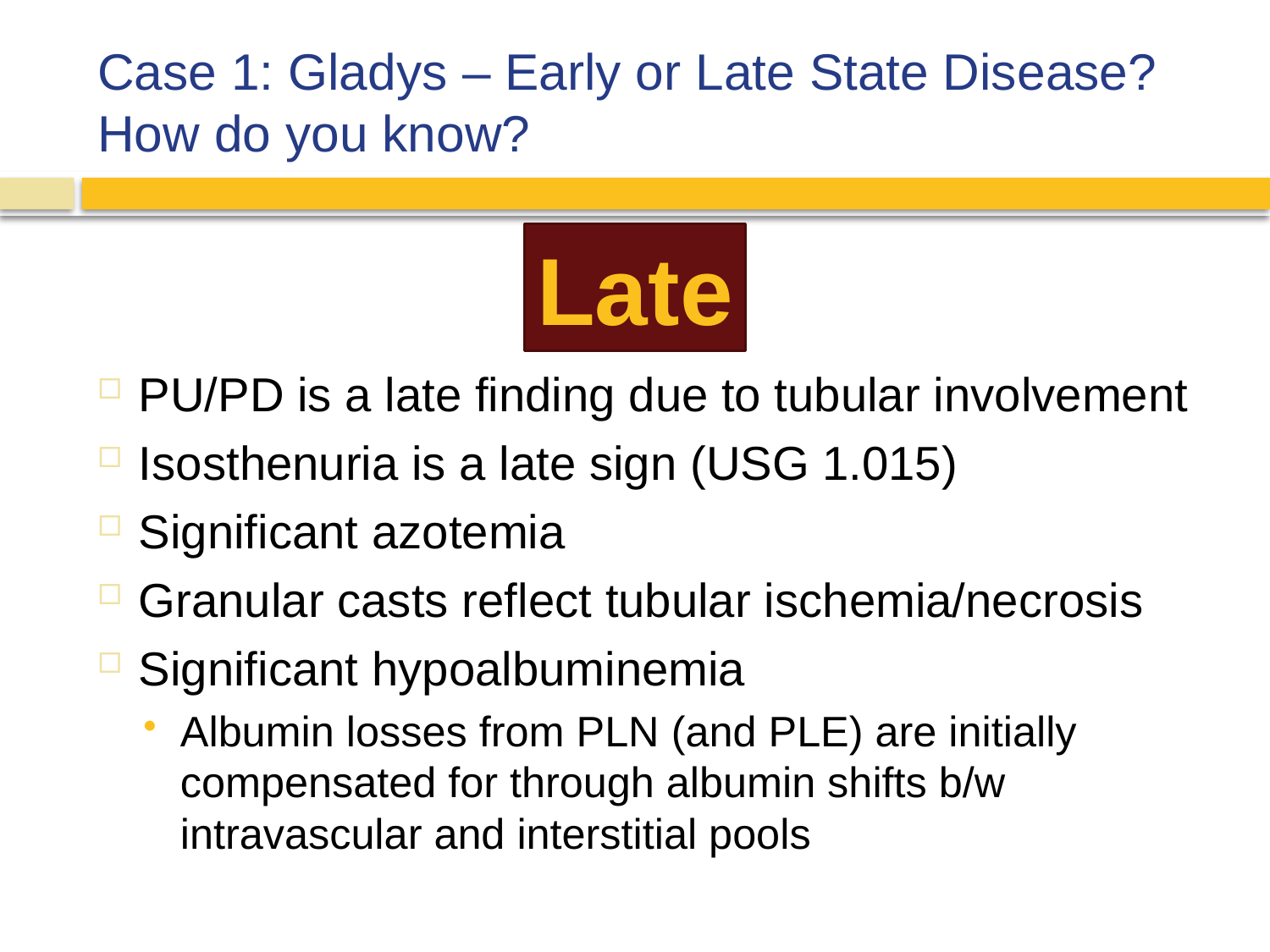

# Case 1: Gladys – Early or Late State Disease? How do you know?
Late
PU/PD is a late finding due to tubular involvement
Isosthenuria is a late sign (USG 1.015)
Significant azotemia
Granular casts reflect tubular ischemia/necrosis
Significant hypoalbuminemia
Albumin losses from PLN (and PLE) are initially compensated for through albumin shifts b/w intravascular and interstitial pools